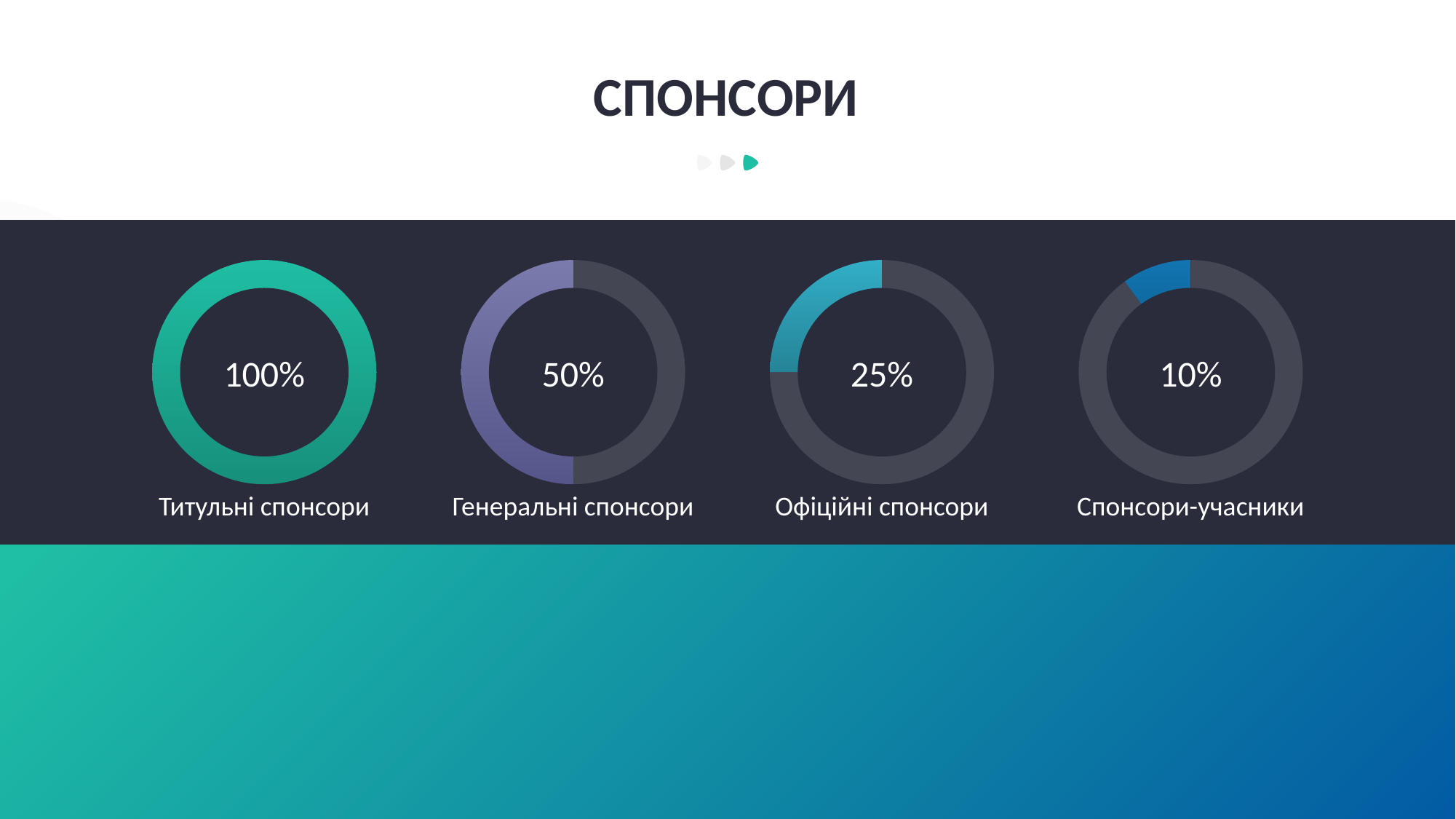

# СПОНСОРИ

### Chart

| Category | Sales |
|---|---|
| 1st Qtr | 0.0 |
| 2nd Qtr | 100.0 |

### Chart

| Category | Sales |
|---|---|
| 1st Qtr | 50.0 |
| 2nd Qtr | 50.0 |

### Chart

| Category | Sales |
|---|---|
| 1st Qtr | 75.0 |
| 2nd Qtr | 25.0 |

### Chart

| Category | Sales |
|---|---|
| 1st Qtr | 90.0 |
| 2nd Qtr | 10.0 |
100%
50%
25%
10%
Титульні спонсори
Генеральні спонсори
Офіційні спонсори
Спонсори-учасники